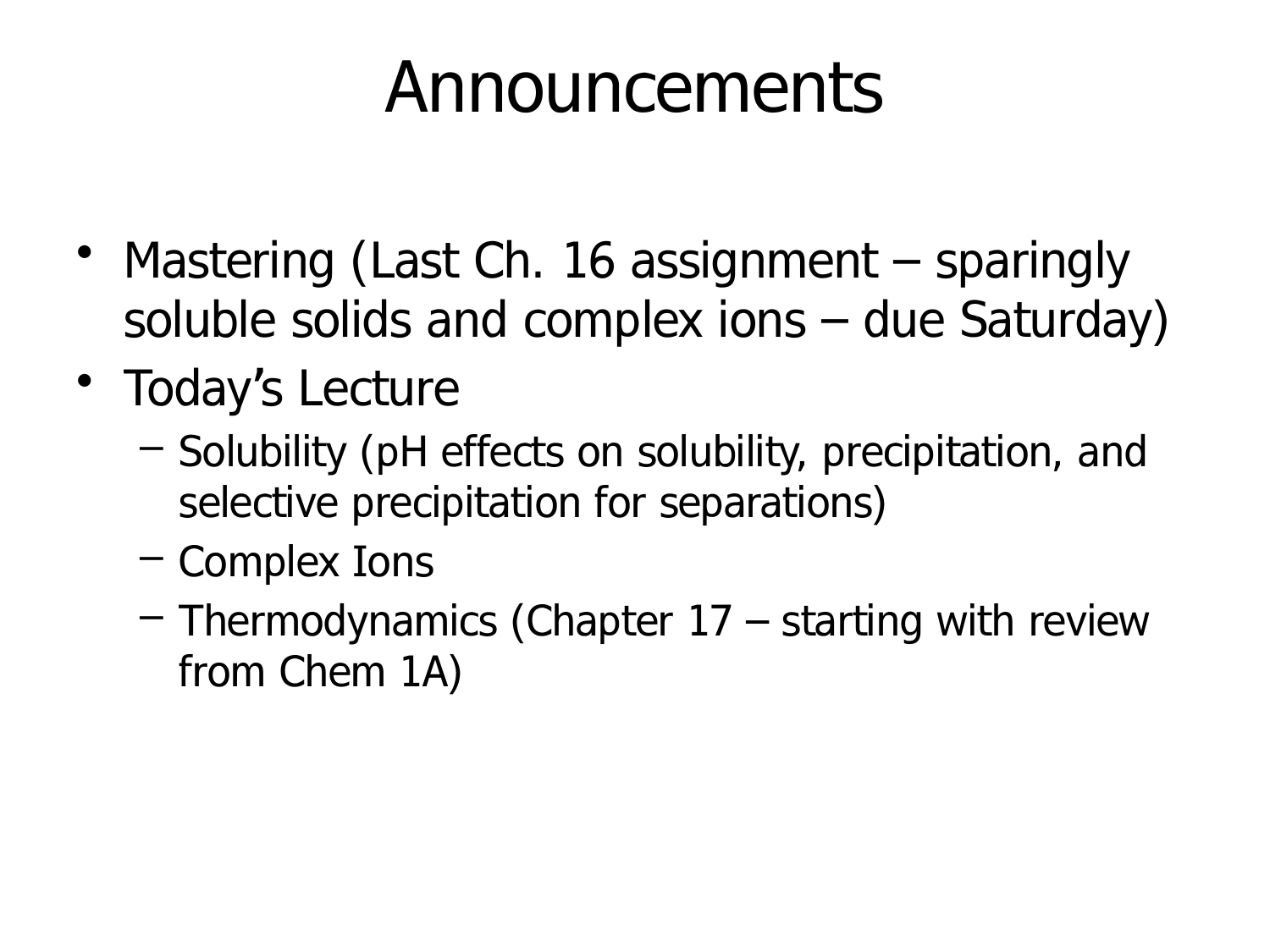

# Announcements
Mastering (Last Ch. 16 assignment – sparingly soluble solids and complex ions – due Saturday)
Today’s Lecture
Solubility (pH effects on solubility, precipitation, and selective precipitation for separations)
Complex Ions
Thermodynamics (Chapter 17 – starting with review from Chem 1A)